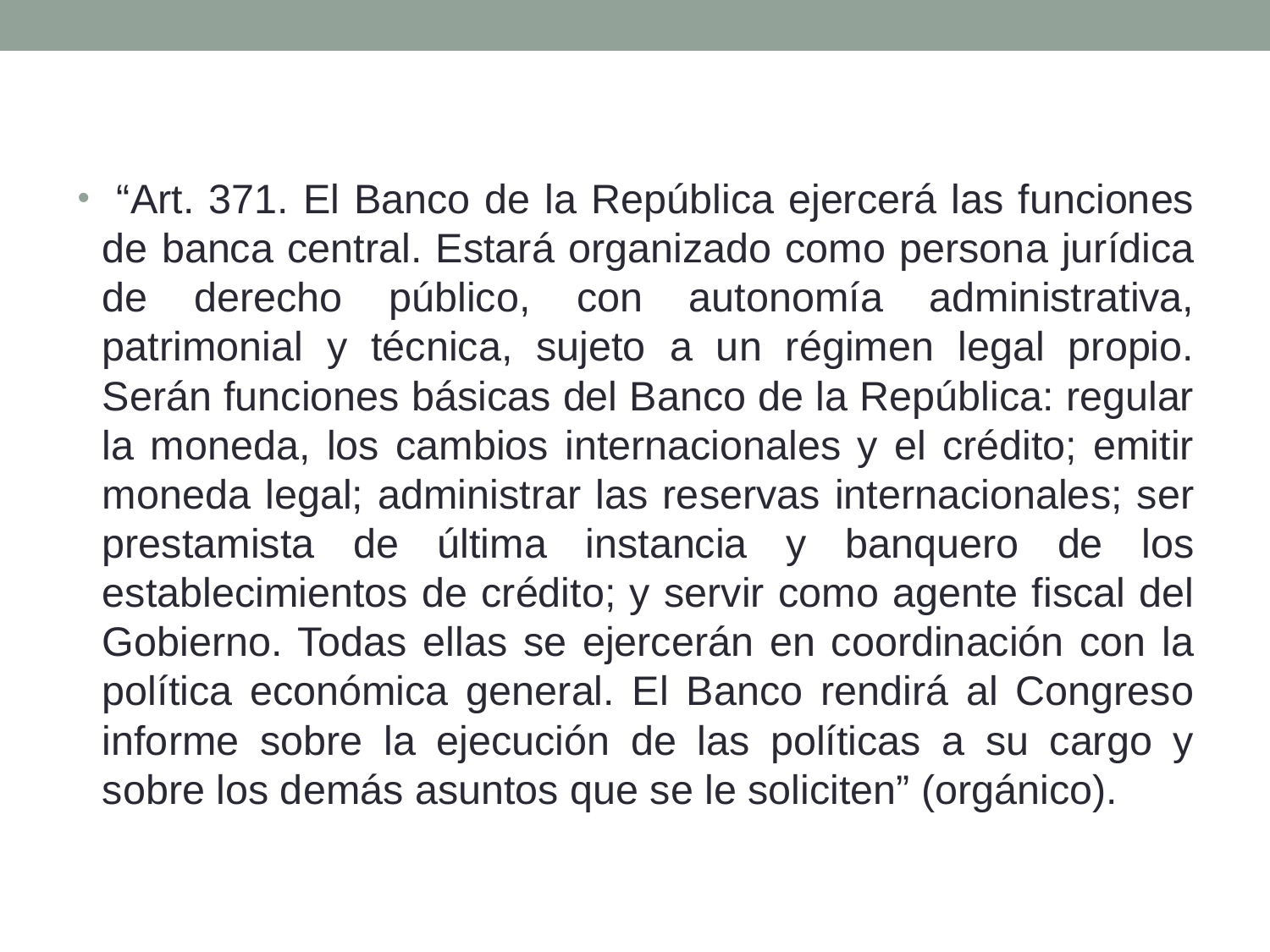

“Art. 371. El Banco de la República ejercerá las funciones de banca central. Estará organizado como persona jurídica de derecho público, con autonomía administrativa, patrimonial y técnica, sujeto a un régimen legal propio. Serán funciones básicas del Banco de la República: regular la moneda, los cambios internacionales y el crédito; emitir moneda legal; administrar las reservas internacionales; ser prestamista de última instancia y banquero de los establecimientos de crédito; y servir como agente fiscal del Gobierno. Todas ellas se ejercerán en coordinación con la política económica general. El Banco rendirá al Congreso informe sobre la ejecución de las políticas a su cargo y sobre los demás asuntos que se le soliciten” (orgánico).